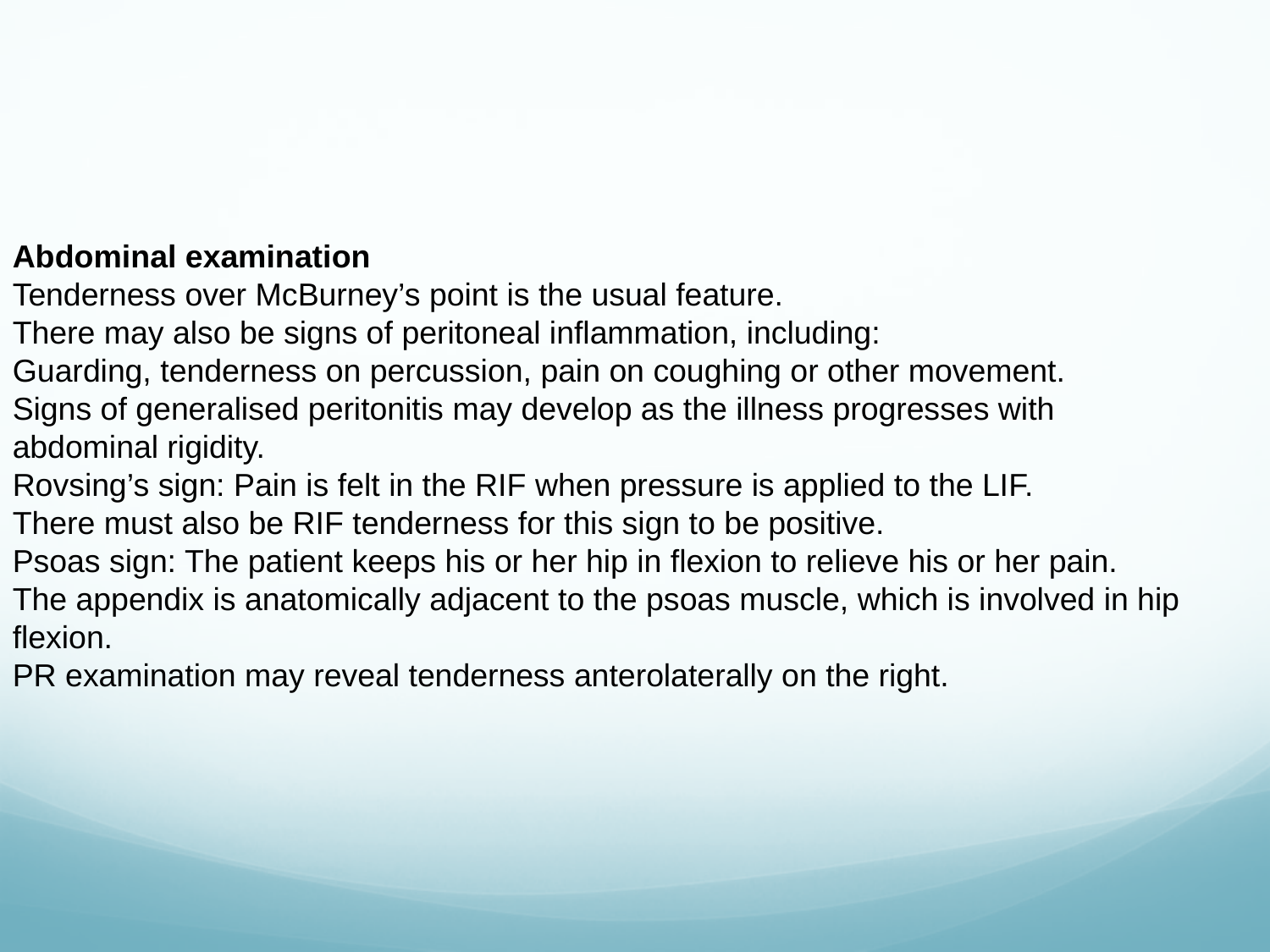

Abdominal examination
Tenderness over McBurney’s point is the usual feature.
There may also be signs of peritoneal inflammation, including:
Guarding, tenderness on percussion, pain on coughing or other movement.
Signs of generalised peritonitis may develop as the illness progresses with abdominal rigidity.
Rovsing’s sign: Pain is felt in the RIF when pressure is applied to the LIF.
There must also be RIF tenderness for this sign to be positive.
Psoas sign: The patient keeps his or her hip in flexion to relieve his or her pain.
The appendix is anatomically adjacent to the psoas muscle, which is involved in hip flexion.
PR examination may reveal tenderness anterolaterally on the right.